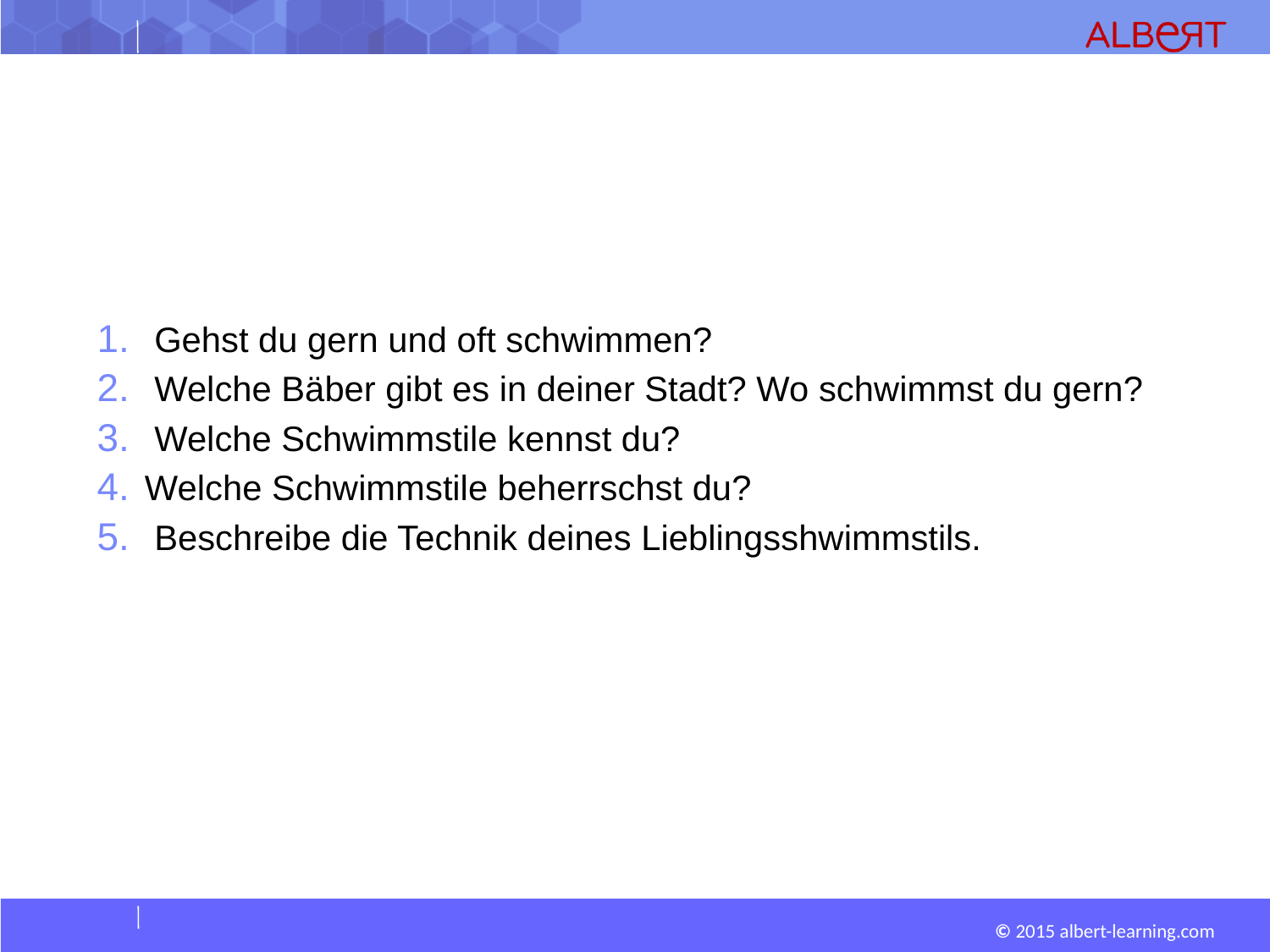

Gehst du gern und oft schwimmen?
 Welche Bäber gibt es in deiner Stadt? Wo schwimmst du gern?
 Welche Schwimmstile kennst du?
Welche Schwimmstile beherrschst du?
 Beschreibe die Technik deines Lieblingsshwimmstils.